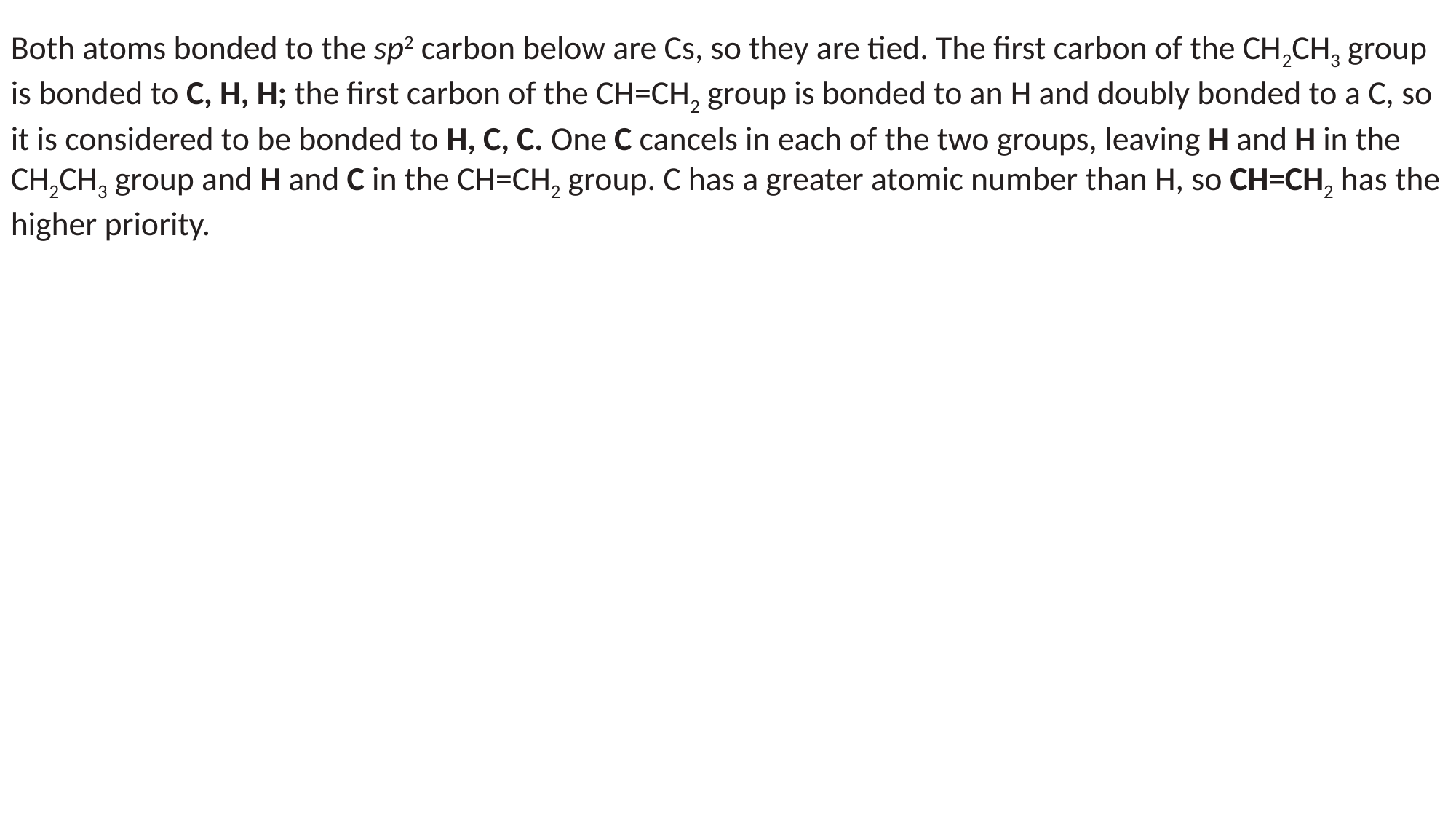

Both atoms bonded to the sp2 carbon below are Cs, so they are tied. The first carbon of the CH2CH3 group is bonded to C, H, H; the first carbon of the CH=CH2 group is bonded to an H and doubly bonded to a C, so it is considered to be bonded to H, C, C. One C cancels in each of the two groups, leaving H and H in the CH2CH3 group and H and C in the CH=CH2 group. C has a greater atomic number than H, so CH=CH2 has the higher priority.